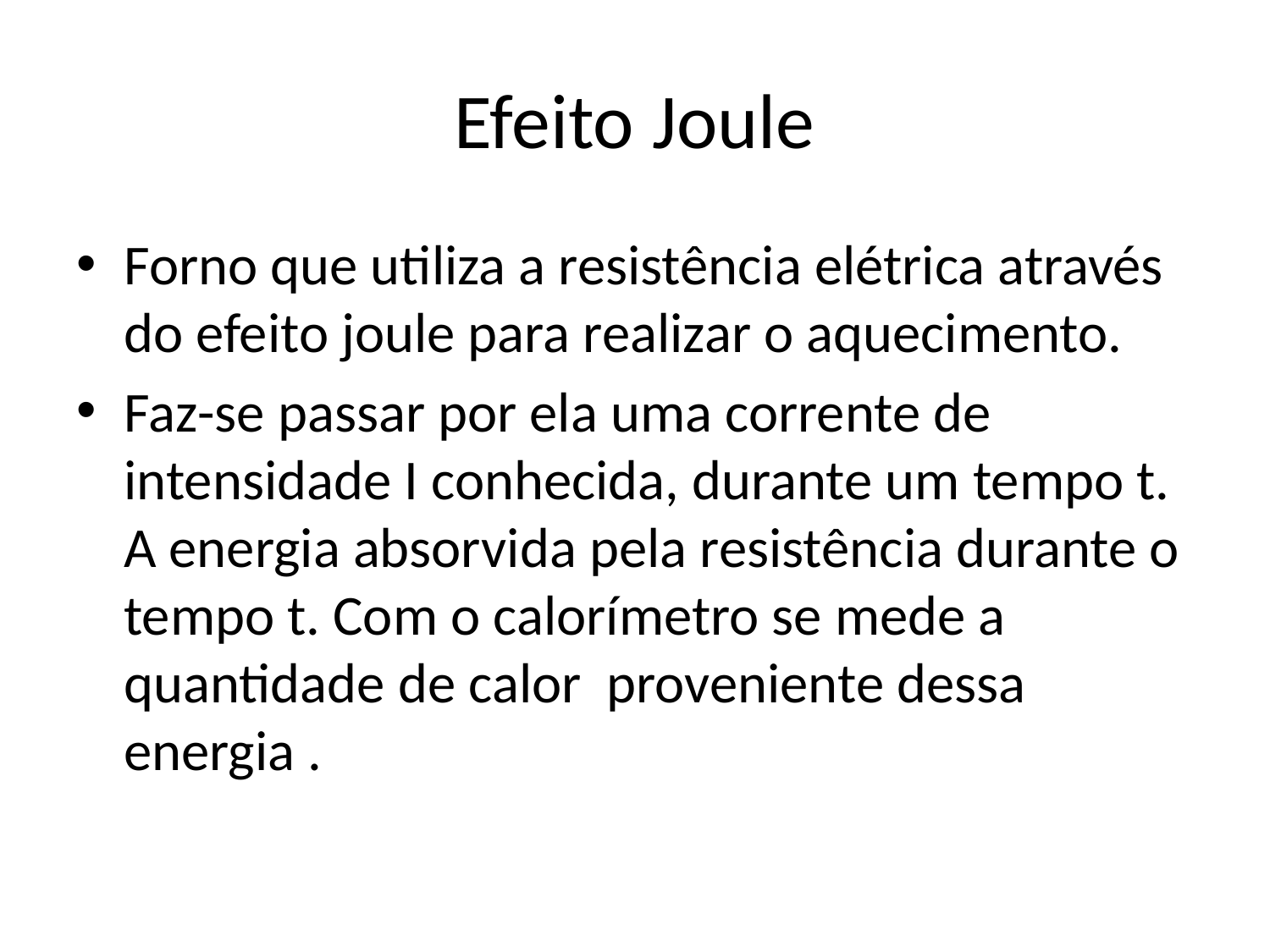

# Efeito Joule
Forno que utiliza a resistência elétrica através do efeito joule para realizar o aquecimento.
Faz-se passar por ela uma corrente de intensidade I conhecida, durante um tempo t.  A energia absorvida pela resistência durante o tempo t. Com o calorímetro se mede a quantidade de calor  proveniente dessa energia .